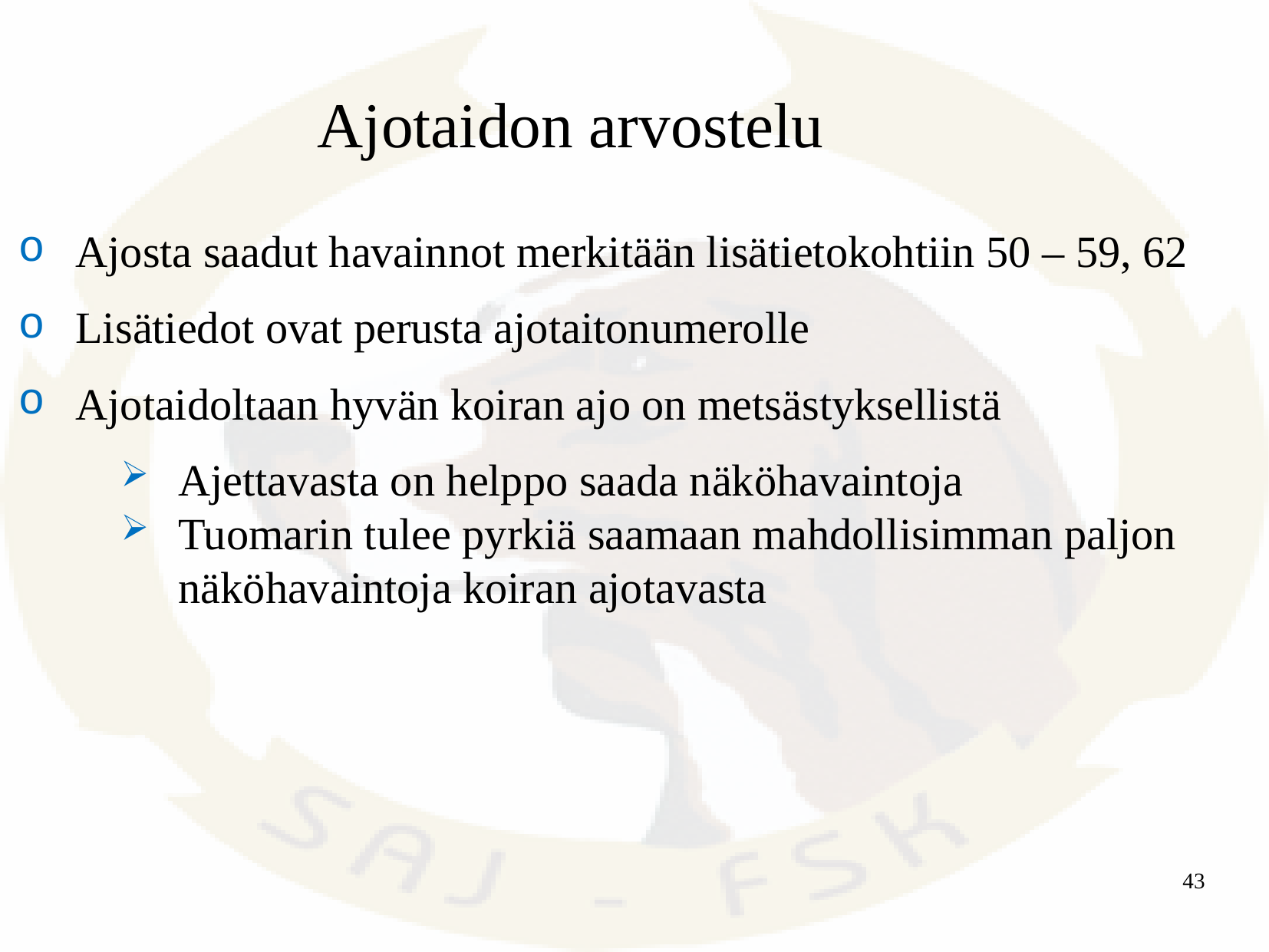

Ajotaidon arvostelu
Ajosta saadut havainnot merkitään lisätietokohtiin 50 – 59, 62
Lisätiedot ovat perusta ajotaitonumerolle
Ajotaidoltaan hyvän koiran ajo on metsästyksellistä
Ajettavasta on helppo saada näköhavaintoja
Tuomarin tulee pyrkiä saamaan mahdollisimman paljon näköhavaintoja koiran ajotavasta
43